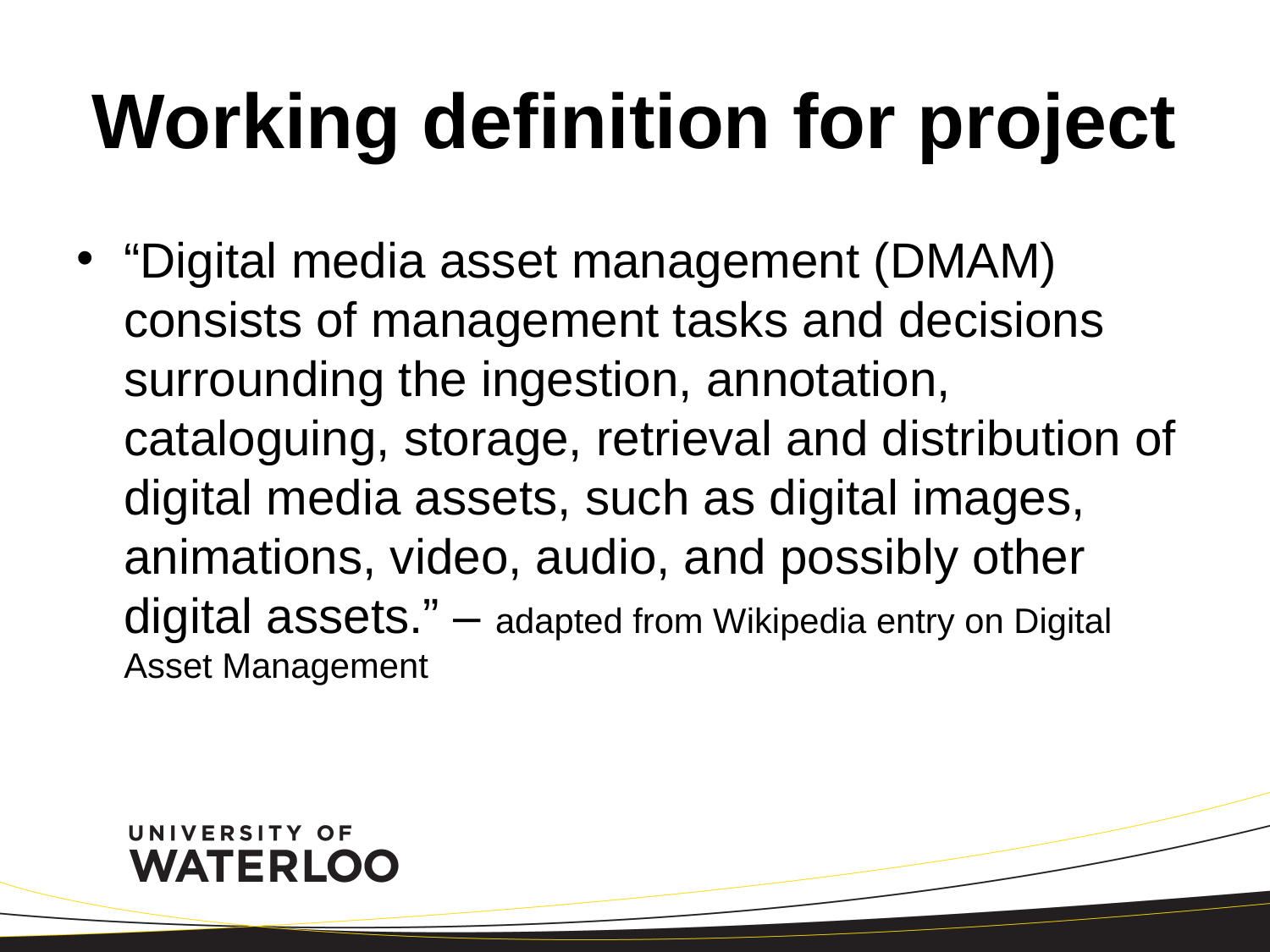

# Working definition for project
“Digital media asset management (DMAM) consists of management tasks and decisions surrounding the ingestion, annotation, cataloguing, storage, retrieval and distribution of digital media assets, such as digital images, animations, video, audio, and possibly other digital assets.” – adapted from Wikipedia entry on Digital Asset Management